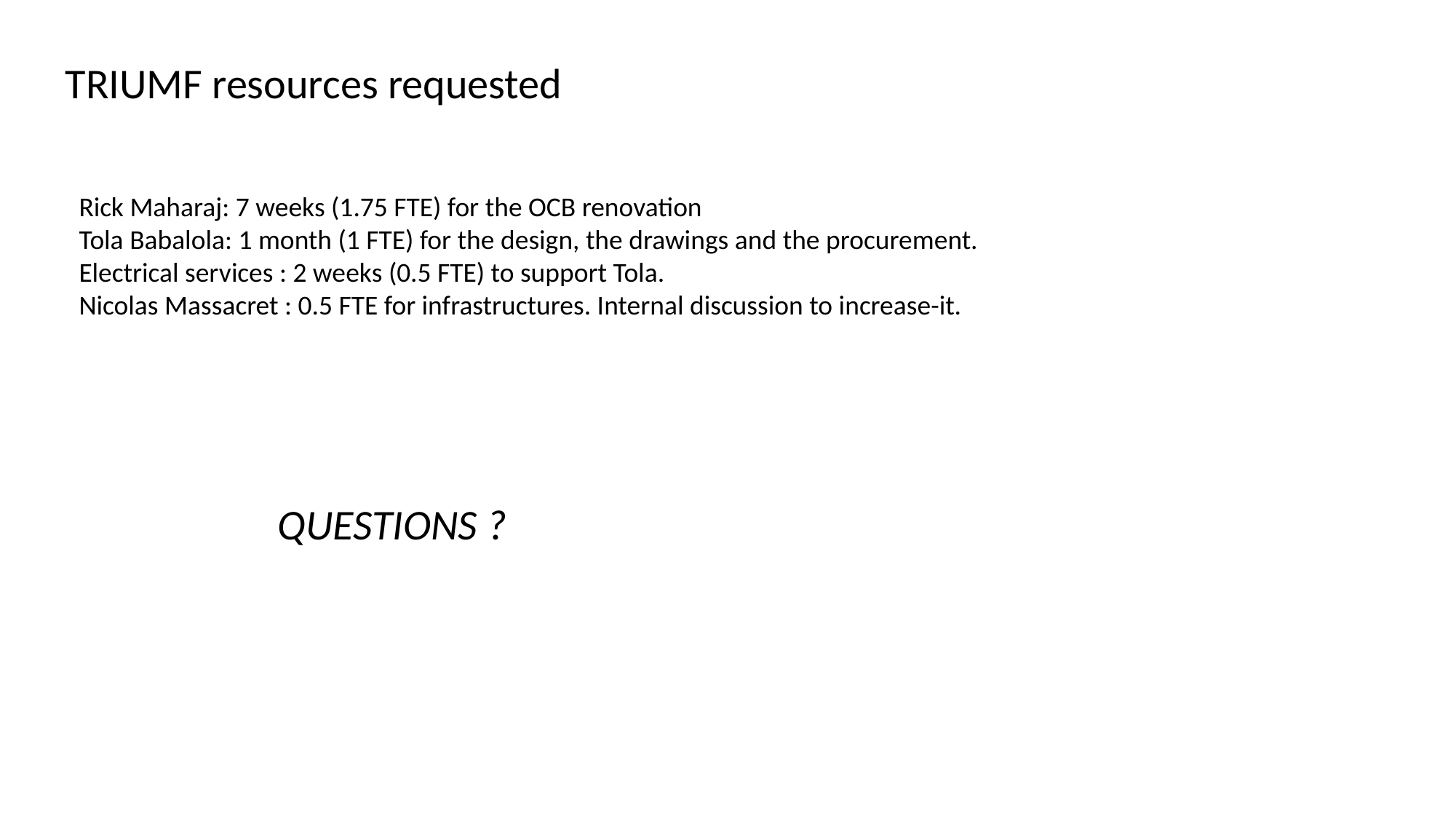

TRIUMF resources requested
Rick Maharaj: 7 weeks (1.75 FTE) for the OCB renovation
Tola Babalola: 1 month (1 FTE) for the design, the drawings and the procurement.
Electrical services : 2 weeks (0.5 FTE) to support Tola.
Nicolas Massacret : 0.5 FTE for infrastructures. Internal discussion to increase-it.
QUESTIONS ?